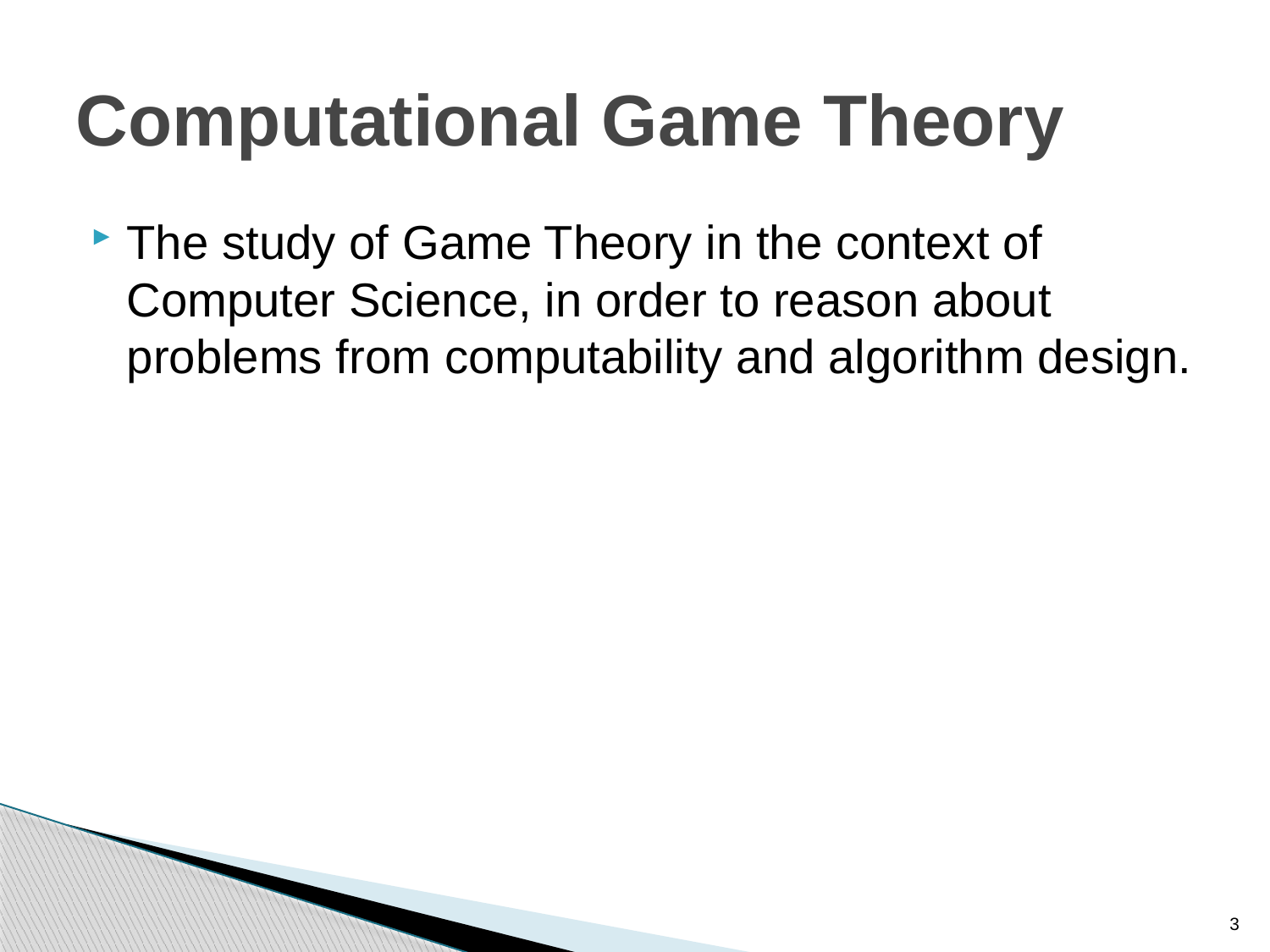

# Computational Game Theory
The study of Game Theory in the context of Computer Science, in order to reason about problems from computability and algorithm design.
3